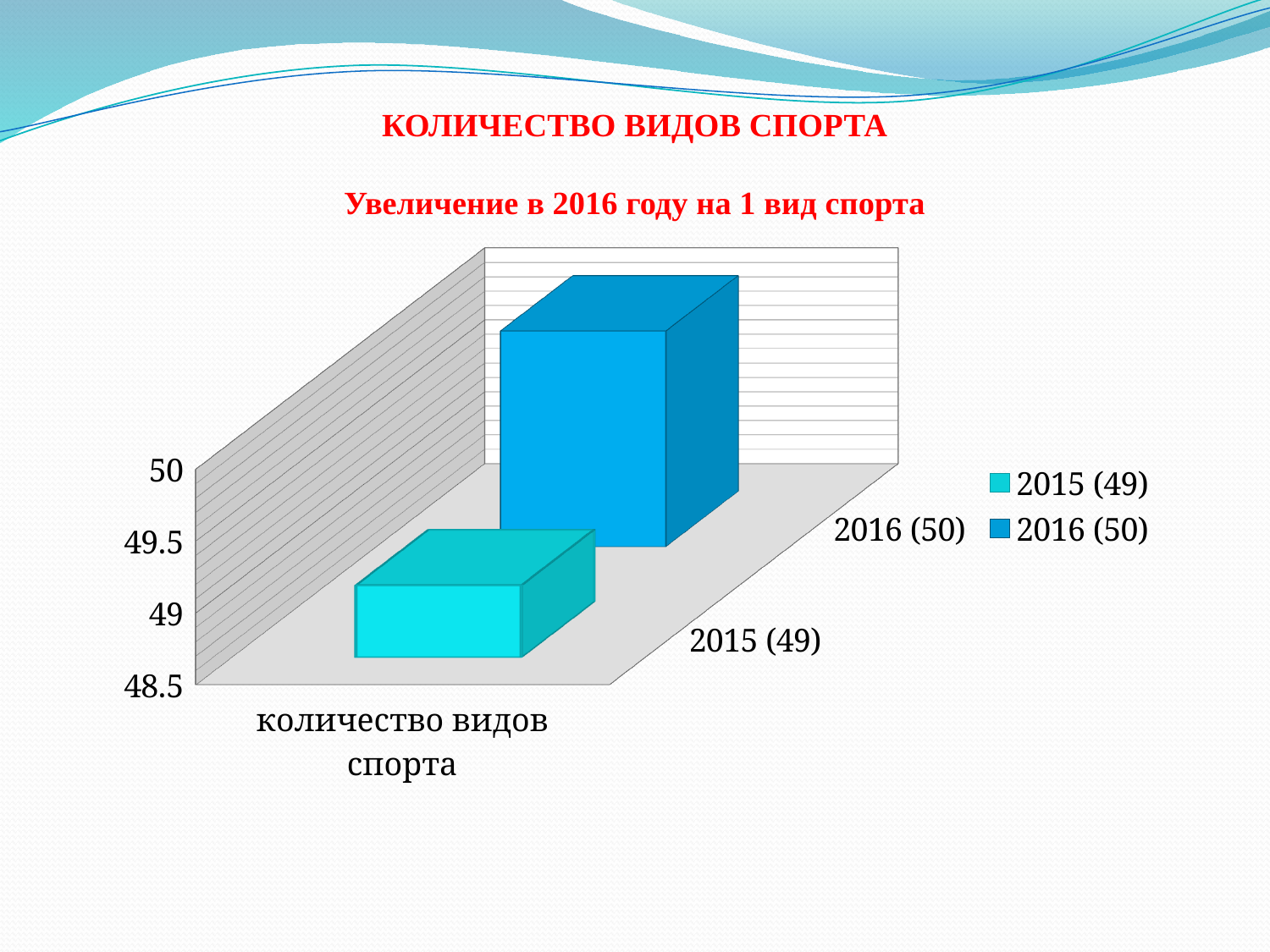

# КОЛИЧЕСТВО ВИДОВ СПОРТА Увеличение в 2016 году на 1 вид спорта

[unsupported chart]